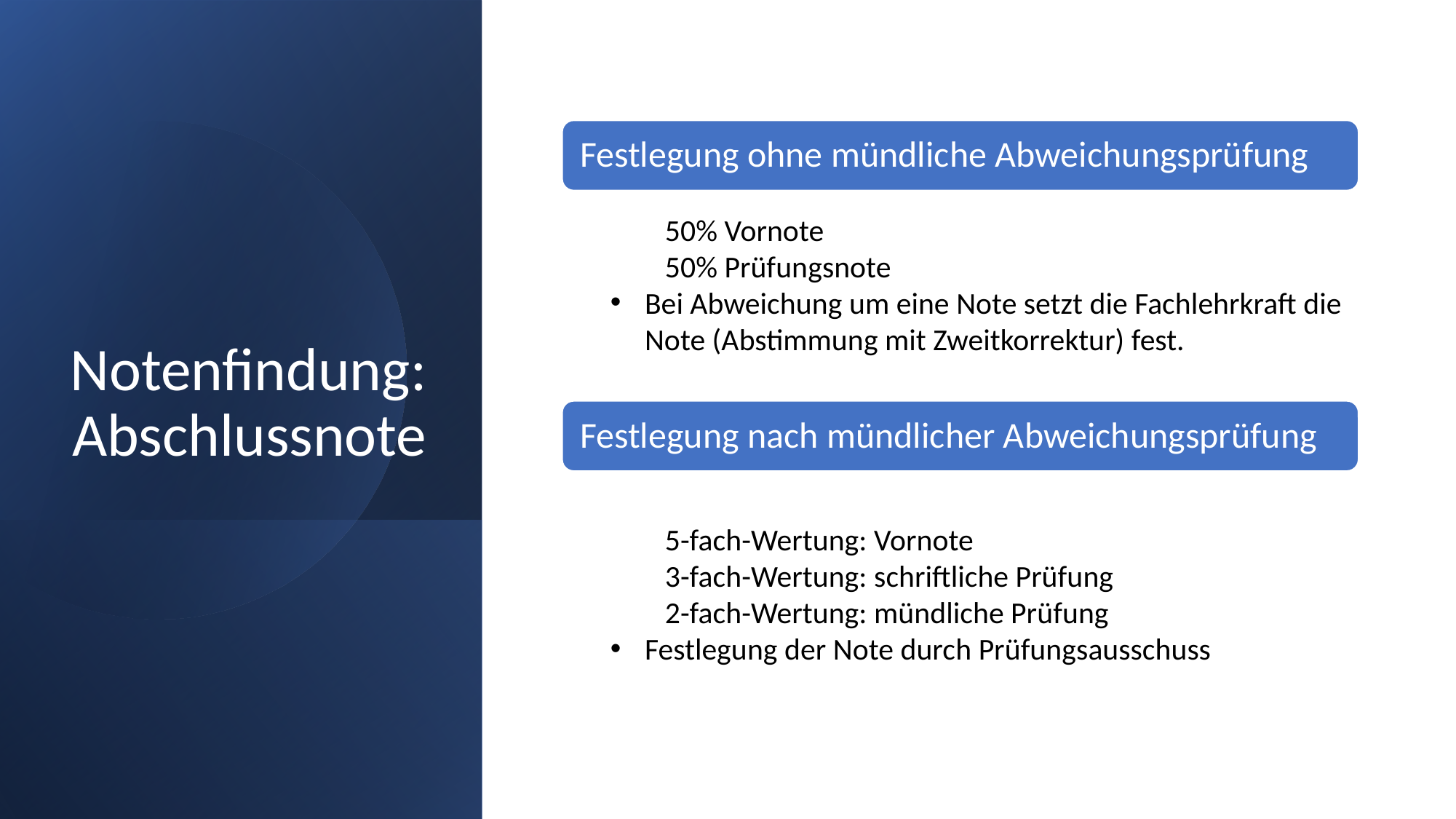

# Notenfindung: Abschlussnote

Festlegung ohne mündliche Abweichungsprüfung

	50% Vornote
	50% Prüfungsnote
Bei Abweichung um eine Note setzt die Fachlehrkraft die Note (Abstimmung mit Zweitkorrektur) fest.

Festlegung nach mündlicher Abweichungsprüfung

	5-fach-Wertung: Vornote
	3-fach-Wertung: schriftliche Prüfung
	2-fach-Wertung: mündliche Prüfung
Festlegung der Note durch Prüfungsausschuss